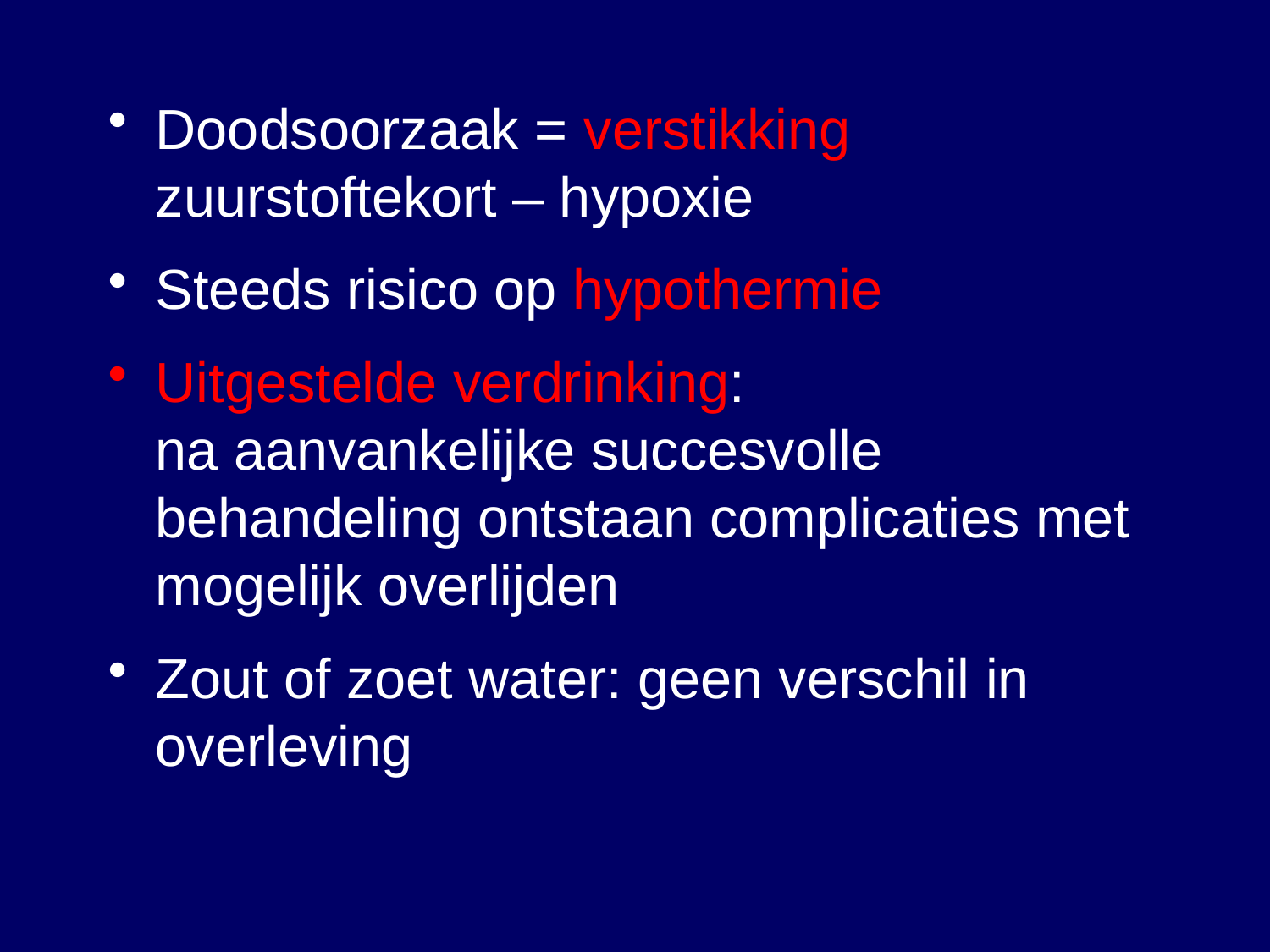

Doodsoorzaak = verstikking zuurstoftekort – hypoxie
Steeds risico op hypothermie
Uitgestelde verdrinking:
na aanvankelijke succesvolle behandeling ontstaan complicaties met mogelijk overlijden
Zout of zoet water: geen verschil in overleving